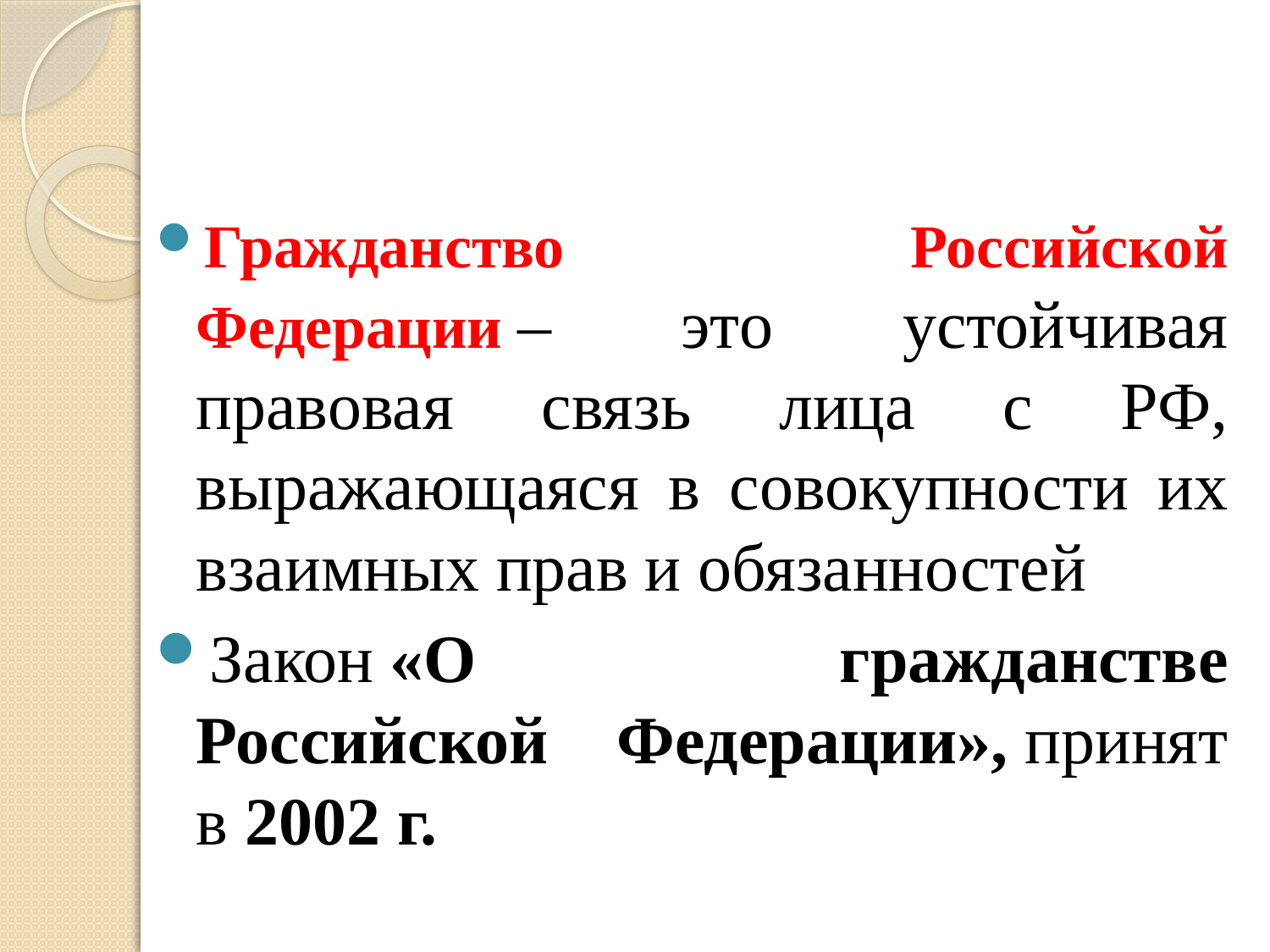

#
Гражданство Российской Федерации – это устойчивая правовая связь лица с РФ, выражающаяся в совокупности их взаимных прав и обязанностей
Закон «О гражданстве Российской Федерации», принят в 2002 г.